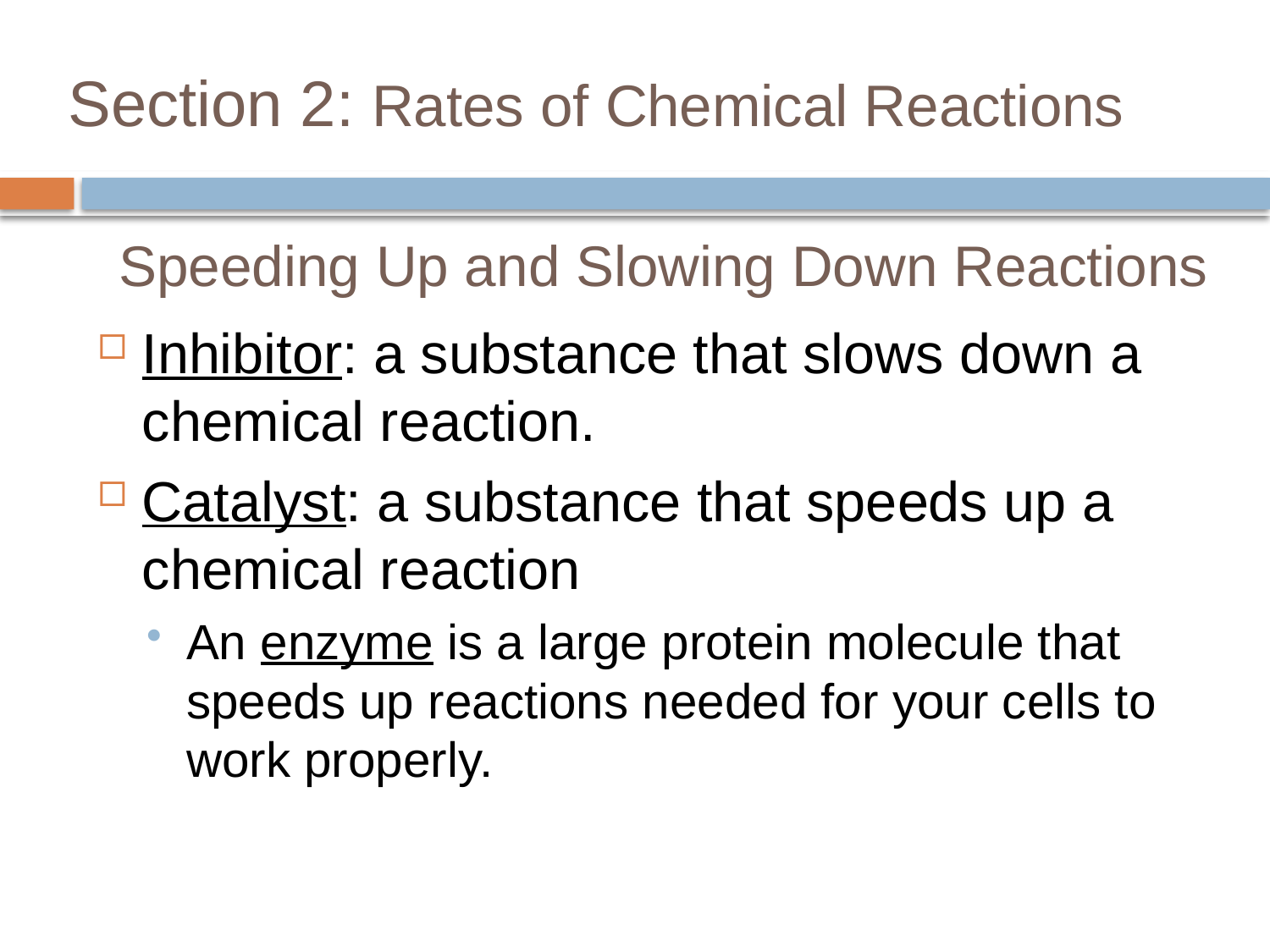

# Section 2: Rates of Chemical Reactions
Speeding Up and Slowing Down Reactions
Inhibitor: a substance that slows down a chemical reaction.
Catalyst: a substance that speeds up a chemical reaction
An enzyme is a large protein molecule that speeds up reactions needed for your cells to work properly.